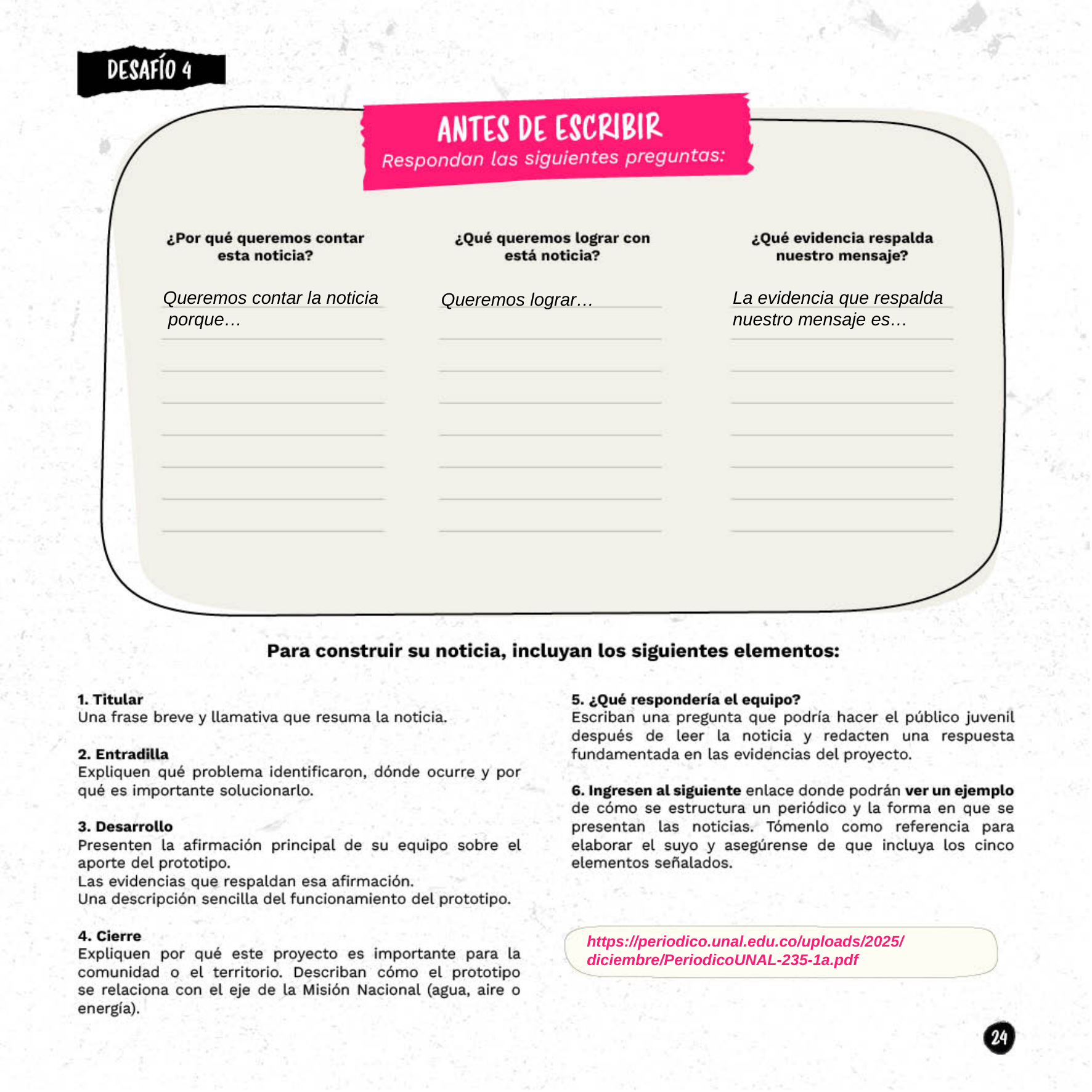

Queremos contar la noticia
 porque…
La evidencia que respalda
nuestro mensaje es…
Queremos lograr…
https://periodico.unal.edu.co/uploads/2025/diciembre/PeriodicoUNAL-235-1a.pdf